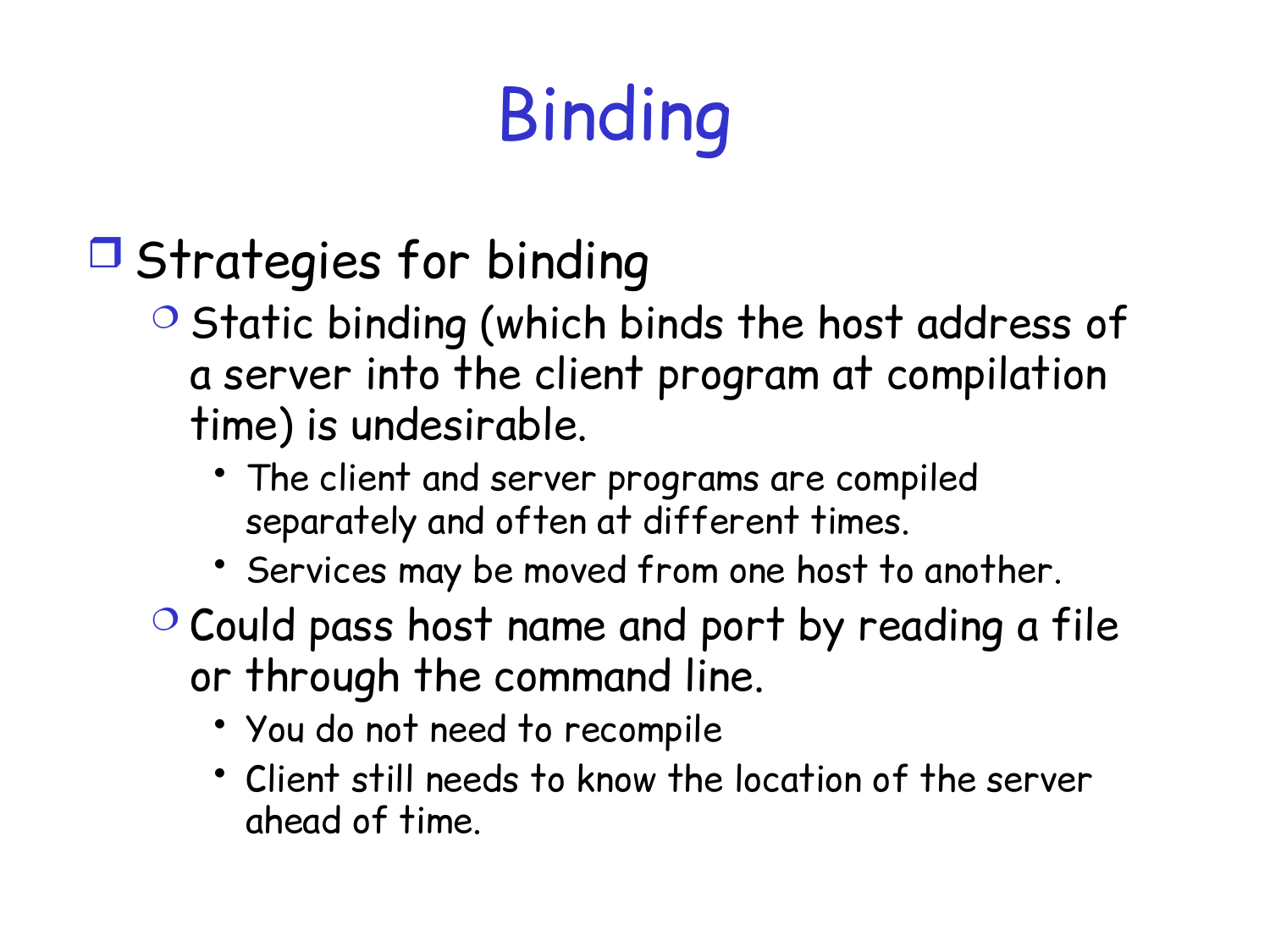

# Binding
Strategies for binding
Static binding (which binds the host address of a server into the client program at compilation time) is undesirable.
The client and server programs are compiled separately and often at different times.
Services may be moved from one host to another.
Could pass host name and port by reading a file or through the command line.
You do not need to recompile
Client still needs to know the location of the server ahead of time.